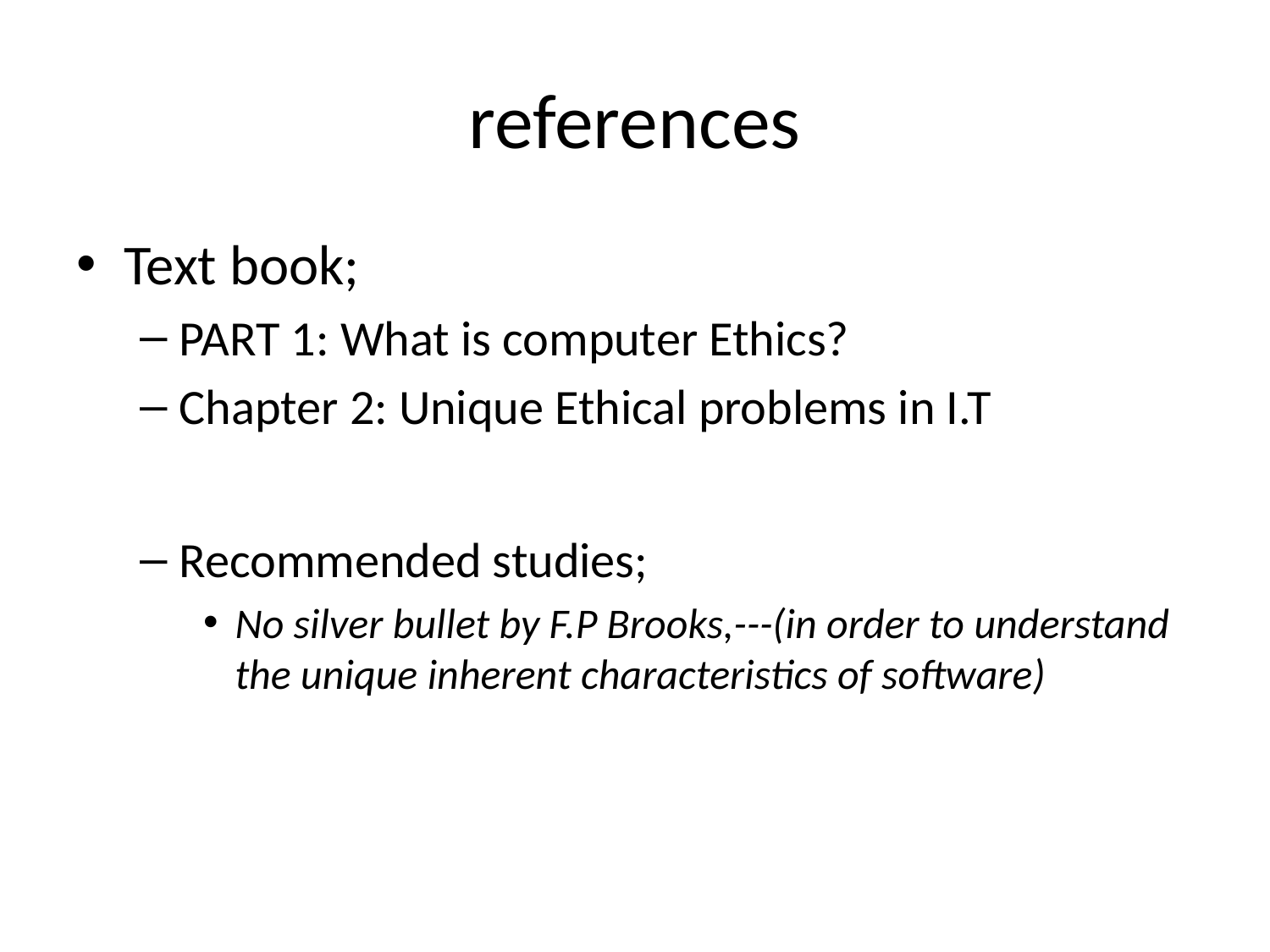

# references
Text book;
PART 1: What is computer Ethics?
Chapter 2: Unique Ethical problems in I.T

Recommended studies;
No silver bullet by F.P Brooks,---(in order to understand the unique inherent characteristics of software)